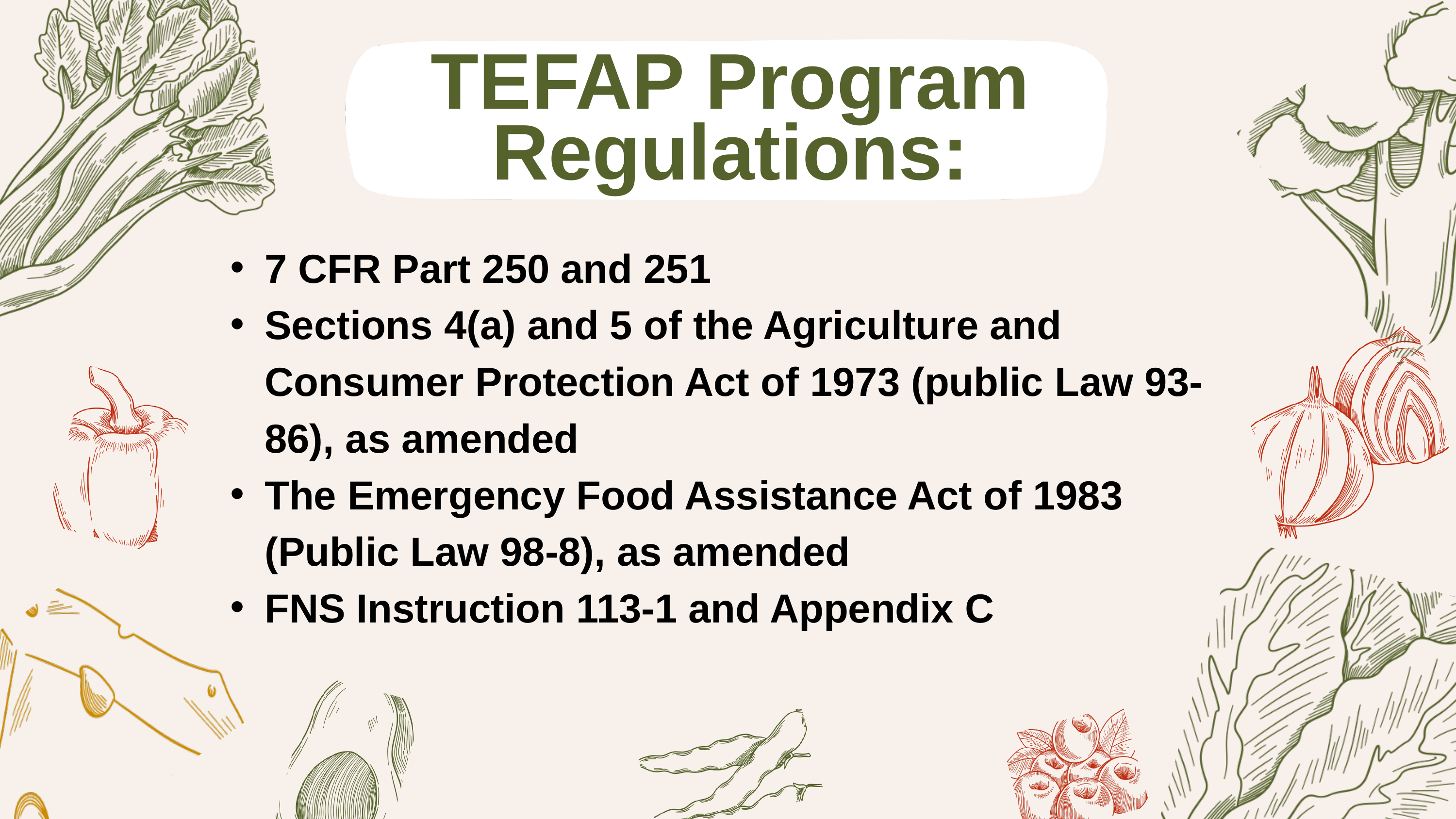

TEFAP Program Regulations:
7 CFR Part 250 and 251
Sections 4(a) and 5 of the Agriculture and Consumer Protection Act of 1973 (public Law 93-86), as amended
The Emergency Food Assistance Act of 1983 (Public Law 98-8), as amended
FNS Instruction 113-1 and Appendix C